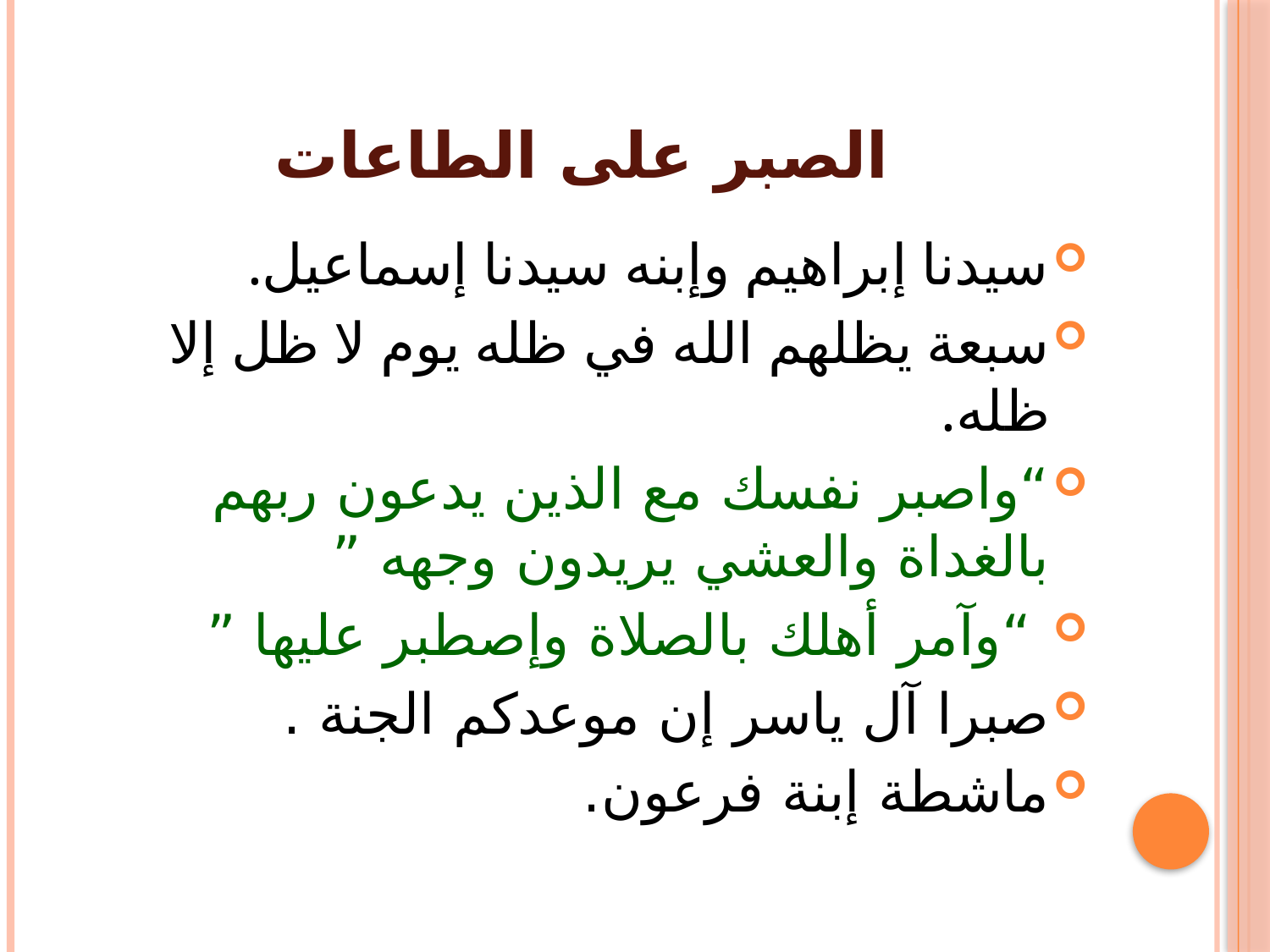

# الصبر على الطاعات
سيدنا إبراهيم وإبنه سيدنا إسماعيل.
سبعة يظلهم الله في ظله يوم لا ظل إلا ظله.
“واصبر نفسك مع الذين يدعون ربهم بالغداة والعشي يريدون وجهه ”
 “وآمر أهلك بالصلاة وإصطبر عليها ”
صبرا آل ياسر إن موعدكم الجنة .
ماشطة إبنة فرعون.